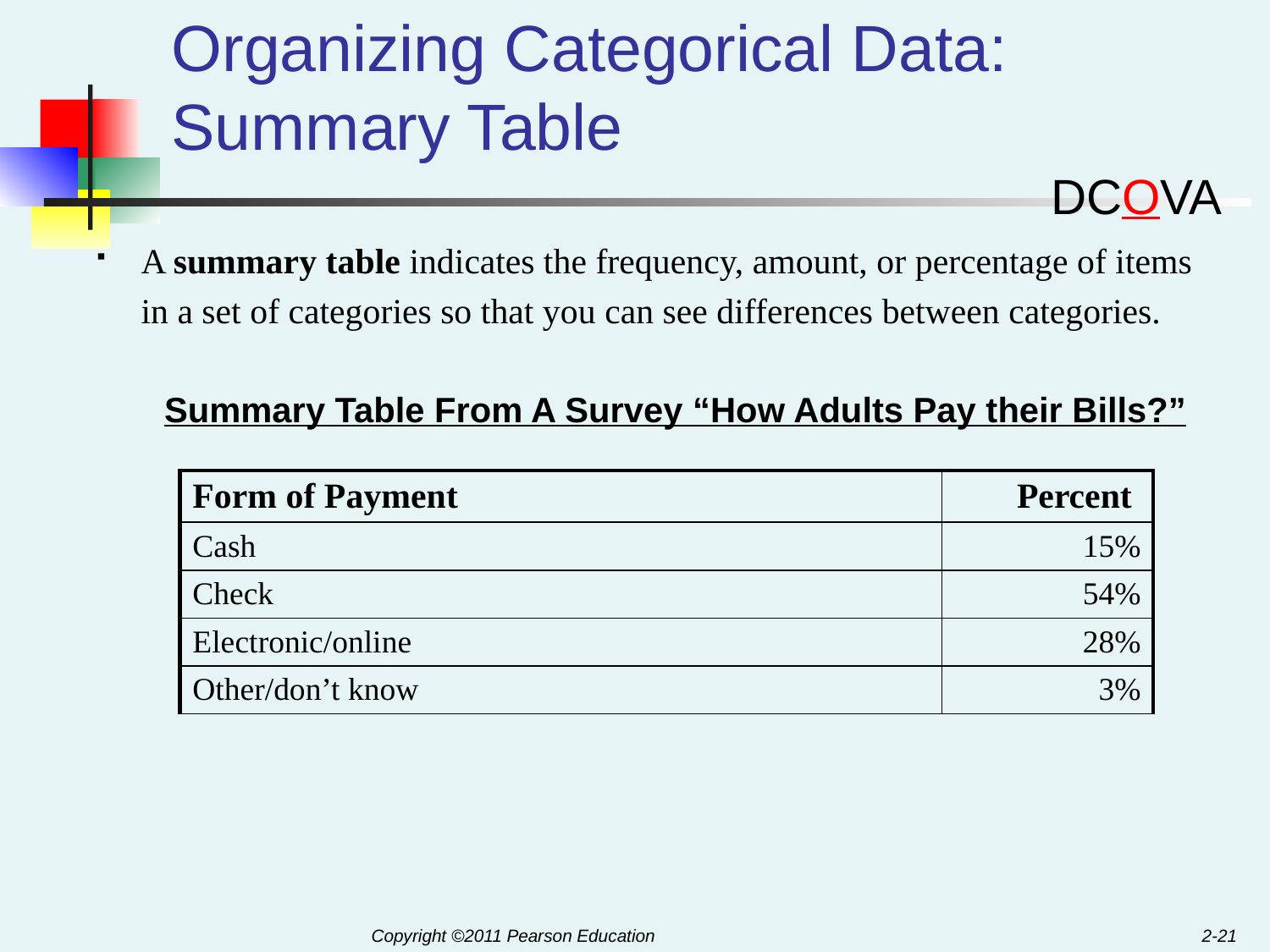

# Organizing Categorical Data: Summary Table
DCOVA
A summary table indicates the frequency, amount, or percentage of items in a set of categories so that you can see differences between categories.
Summary Table From A Survey “How Adults Pay their Bills?”
| Form of Payment | Percent |
| --- | --- |
| Cash | 15% |
| Check | 54% |
| Electronic/online | 28% |
| Other/don’t know | 3% |
2-21
Copyright ©2011 Pearson Education